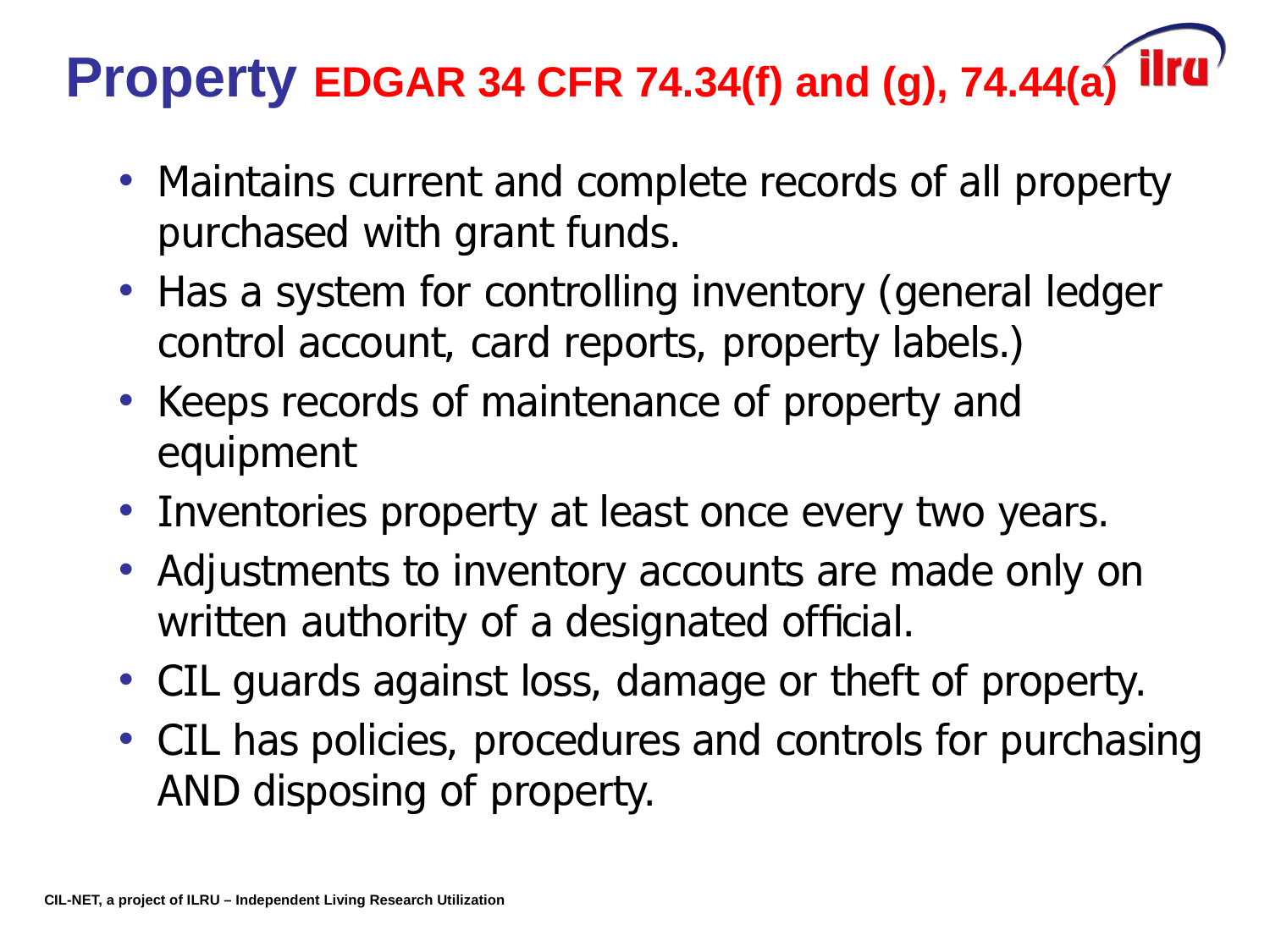

# Property EDGAR 34 CFR 74.34(f) and (g), 74.44(a)
Maintains current and complete records of all property purchased with grant funds.
Has a system for controlling inventory (general ledger control account, card reports, property labels.)
Keeps records of maintenance of property and equipment
Inventories property at least once every two years.
Adjustments to inventory accounts are made only on written authority of a designated official.
CIL guards against loss, damage or theft of property.
CIL has policies, procedures and controls for purchasing AND disposing of property.